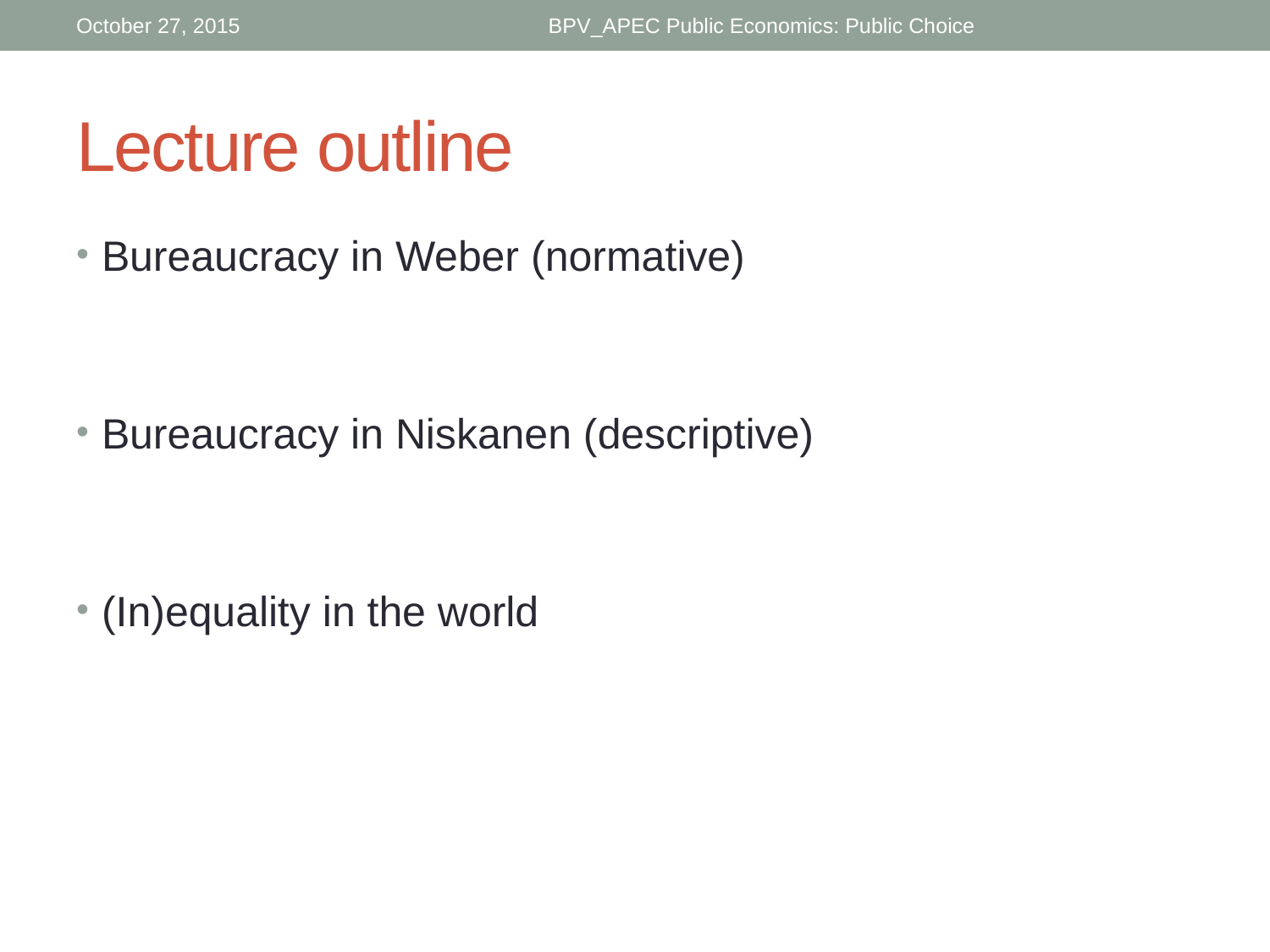

October 27, 2015
BPV_APEC Public Economics: Public Choice
# Lecture outline
Bureaucracy in Weber (normative)

Bureaucracy in Niskanen (descriptive)

(In)equality in the world